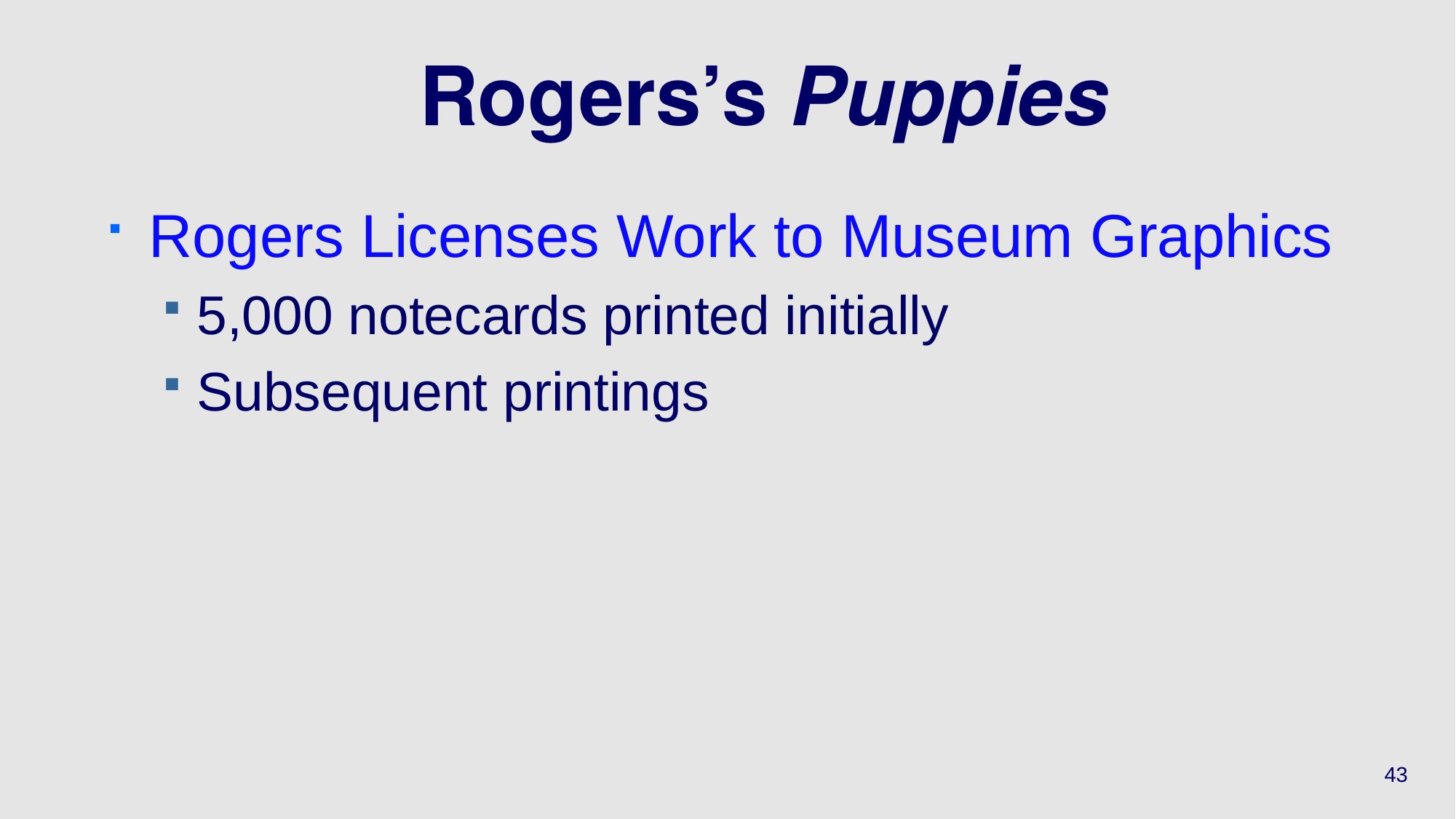

# Rogers’s Puppies
Rogers Licenses Work to Museum Graphics
5,000 notecards printed initially
Subsequent printings
43